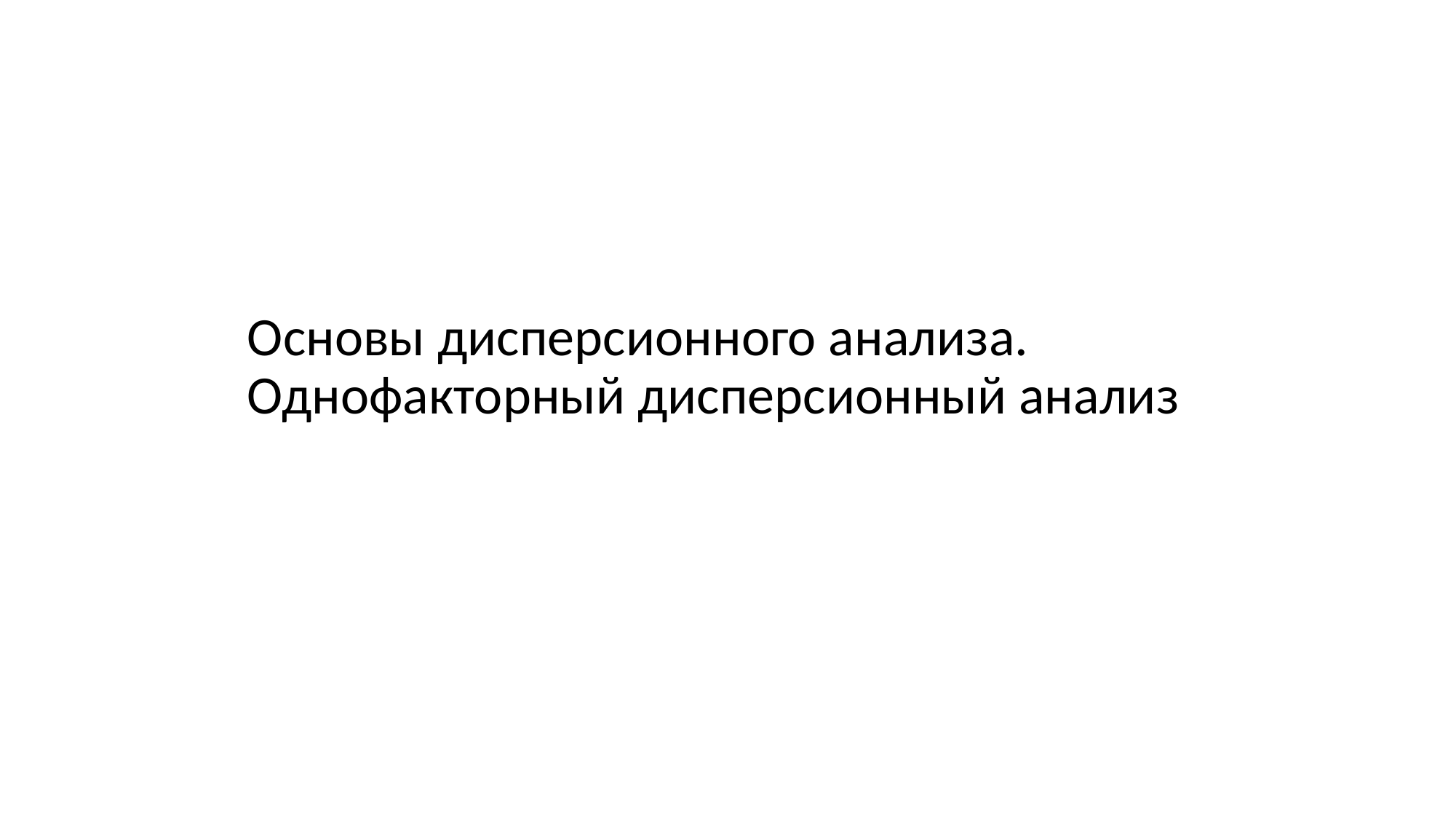

# Основы дисперсионного анализа. Однофакторный дисперсионный анализ